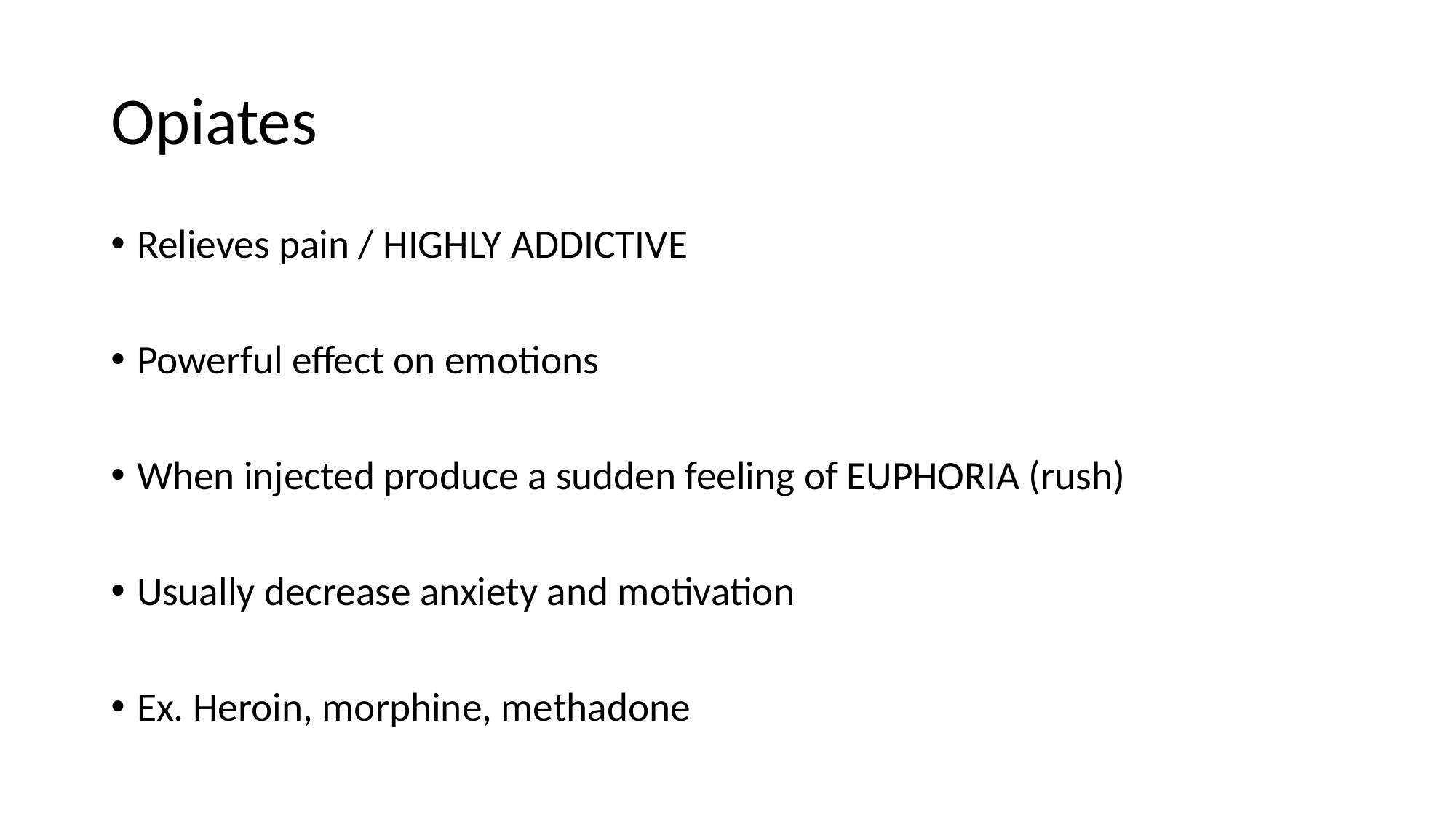

# Opiates
Relieves pain / HIGHLY ADDICTIVE

Powerful effect on emotions

When injected produce a sudden feeling of EUPHORIA (rush)

Usually decrease anxiety and motivation

Ex. Heroin, morphine, methadone